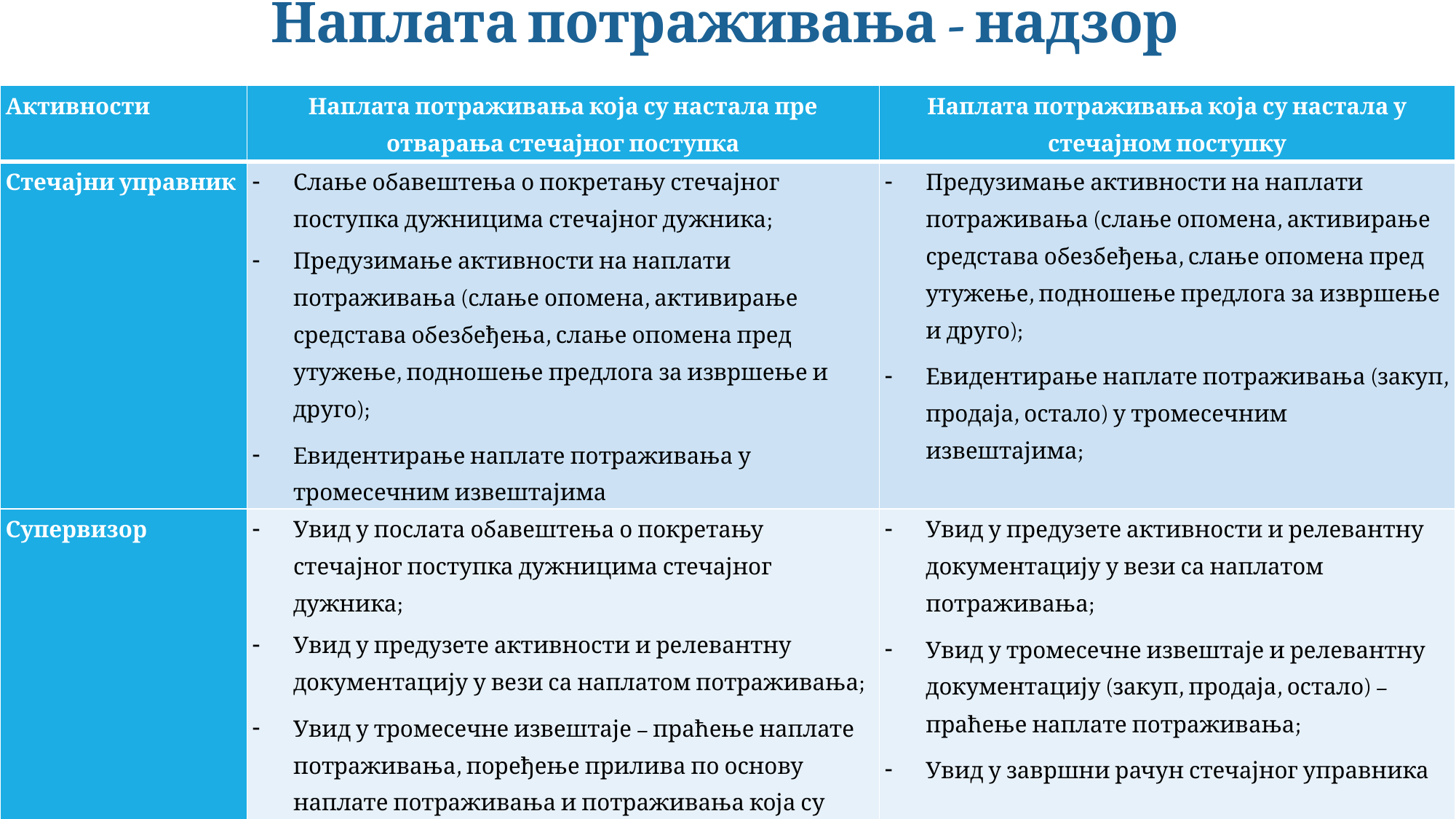

# Наплата потраживања - надзор
| Активности | Наплата потраживања која су настала пре отварања стечајног поступка | Наплата потраживања која су настала у стечајном поступку |
| --- | --- | --- |
| Стечајни управник | Слање обавештења о покретању стечајног поступка дужницима стечајног дужника; Предузимање активности на наплати потраживања (слање опомена, активирање средстава обезбеђења, слање опомена пред утужење, подношење предлога за извршење и друго); Евидентирање наплате потраживања у тромесечним извештајима | Предузимање активности на наплати потраживања (слање опомена, активирање средстава обезбеђења, слање опомена пред утужење, подношење предлога за извршење и друго); Евидентирање наплате потраживања (закуп, продаја, остало) у тромесечним извештајима; |
| Супервизор | Увид у послата обавештења о покретању стечајног поступка дужницима стечајног дужника; Увид у предузете активности и релевантну документацију у вези са наплатом потраживања; Увид у тромесечне извештаје – праћење наплате потраживања, поређење прилива по основу наплате потраживања и потраживања која су евидентирана у ЕФИ-ју; Увид у завршни рачун стечајног управника. | Увид у предузете активности и релевантну документацију у вези са наплатом потраживања; Увид у тромесечне извештаје и релевантну документацију (закуп, продаја, остало) – праћење наплате потраживања; Увид у завршни рачун стечајног управника |